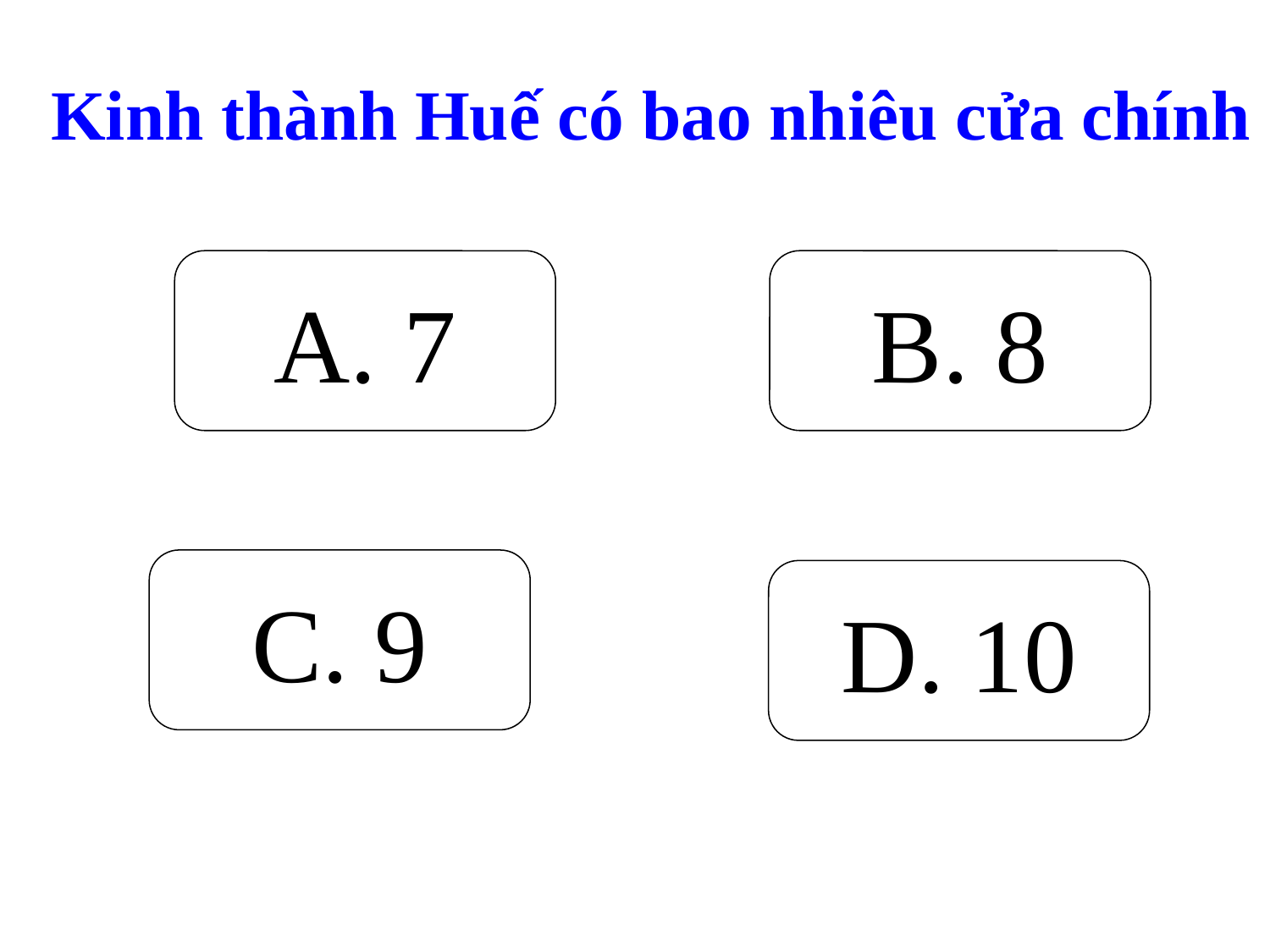

Kinh thành Huế có bao nhiêu cửa chính
A. 7
B. 8
C. 9
D. 10